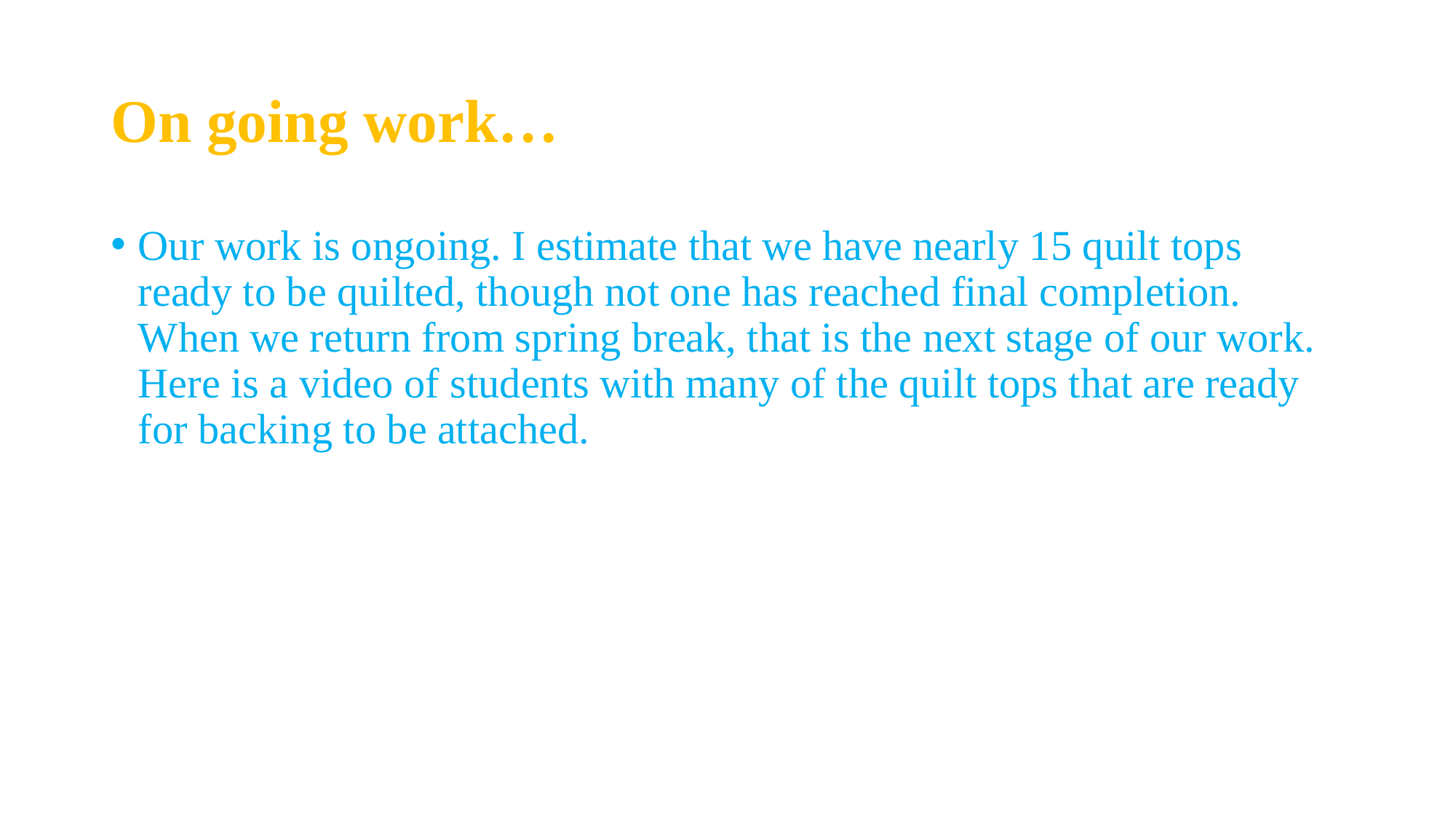

# On going work…
Our work is ongoing. I estimate that we have nearly 15 quilt tops ready to be quilted, though not one has reached final completion. When we return from spring break, that is the next stage of our work. Here is a video of students with many of the quilt tops that are ready for backing to be attached.